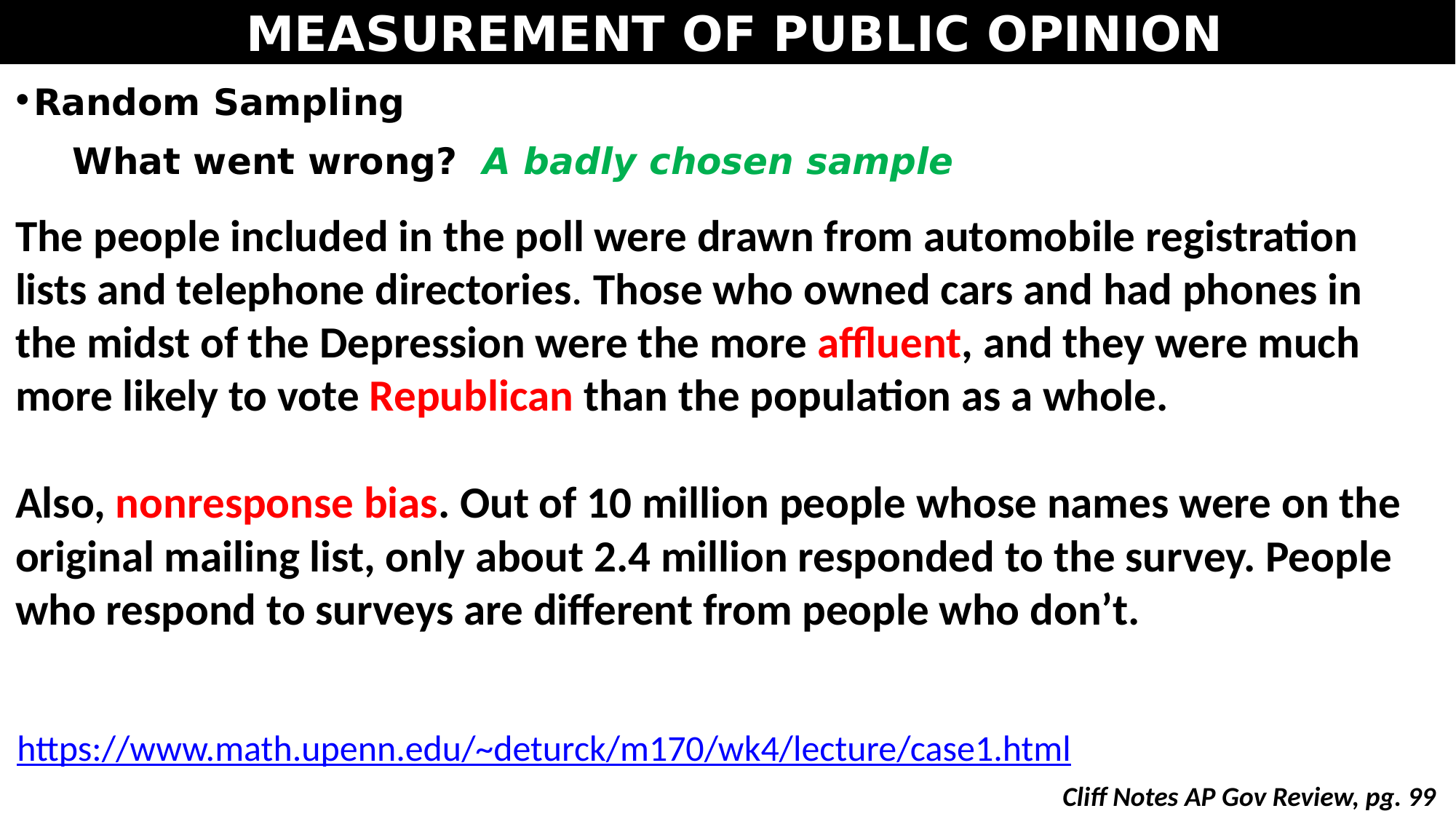

# MEASUREMENT OF PUBLIC OPINION
Random Sampling
What went wrong?  A badly chosen sample
The people included in the poll were drawn from automobile registration lists and telephone directories. Those who owned cars and had phones in the midst of the Depression were the more affluent, and they were much more likely to vote Republican than the population as a whole.

Also, nonresponse bias. Out of 10 million people whose names were on the original mailing list, only about 2.4 million responded to the survey. People who respond to surveys are different from people who don’t.
https://www.math.upenn.edu/~deturck/m170/wk4/lecture/case1.html
Cliff Notes AP Gov Review, pg. 99